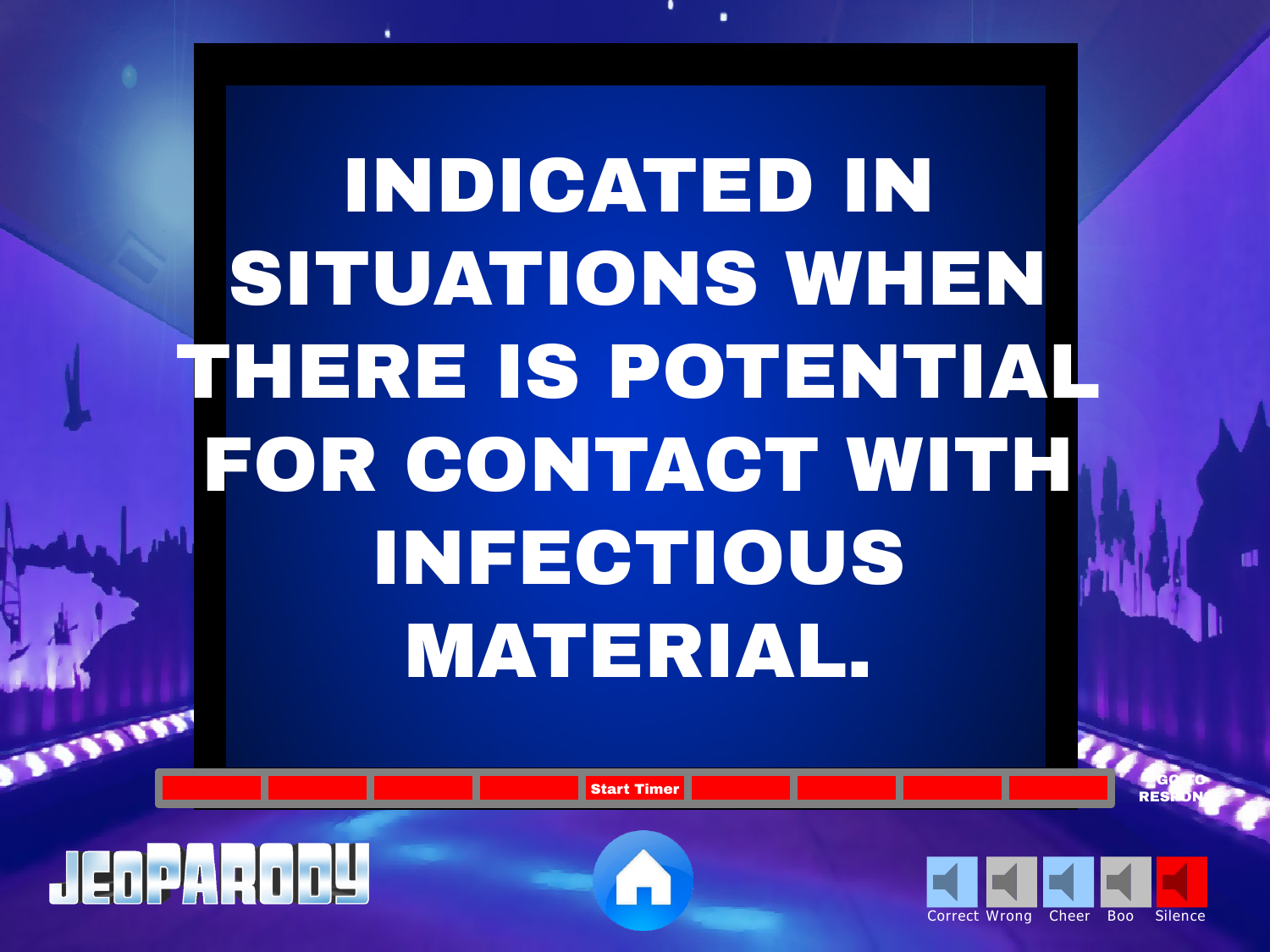

INDICATED IN SITUATIONS WHEN THERE IS POTENTIAL FOR CONTACT WITH INFECTIOUS MATERIAL.